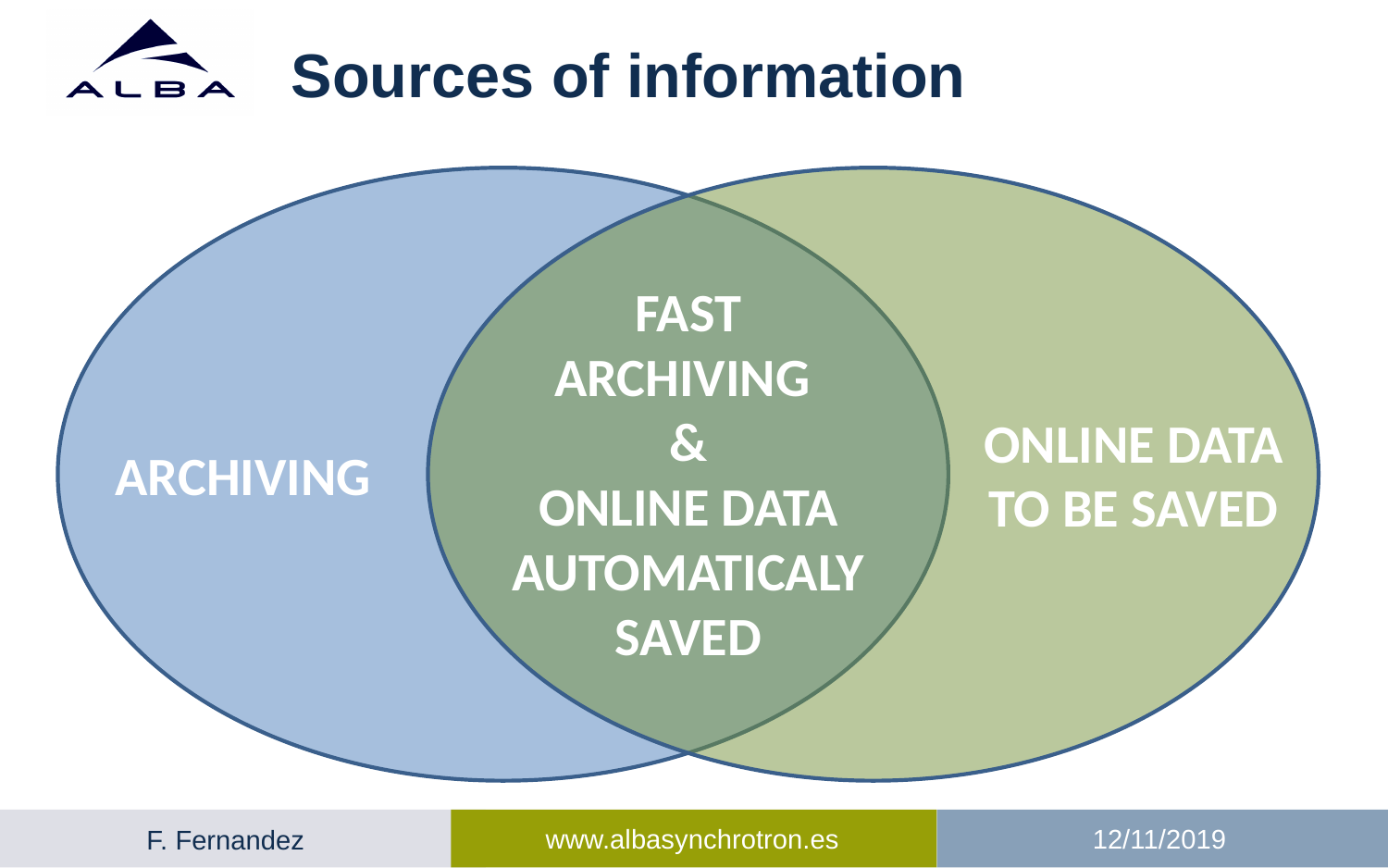

# Sources of information
6

FAST ARCHIVING
&
ONLINE DATA AUTOMATICALY SAVED
ONLINE DATA TO BE SAVED
ARCHIVING